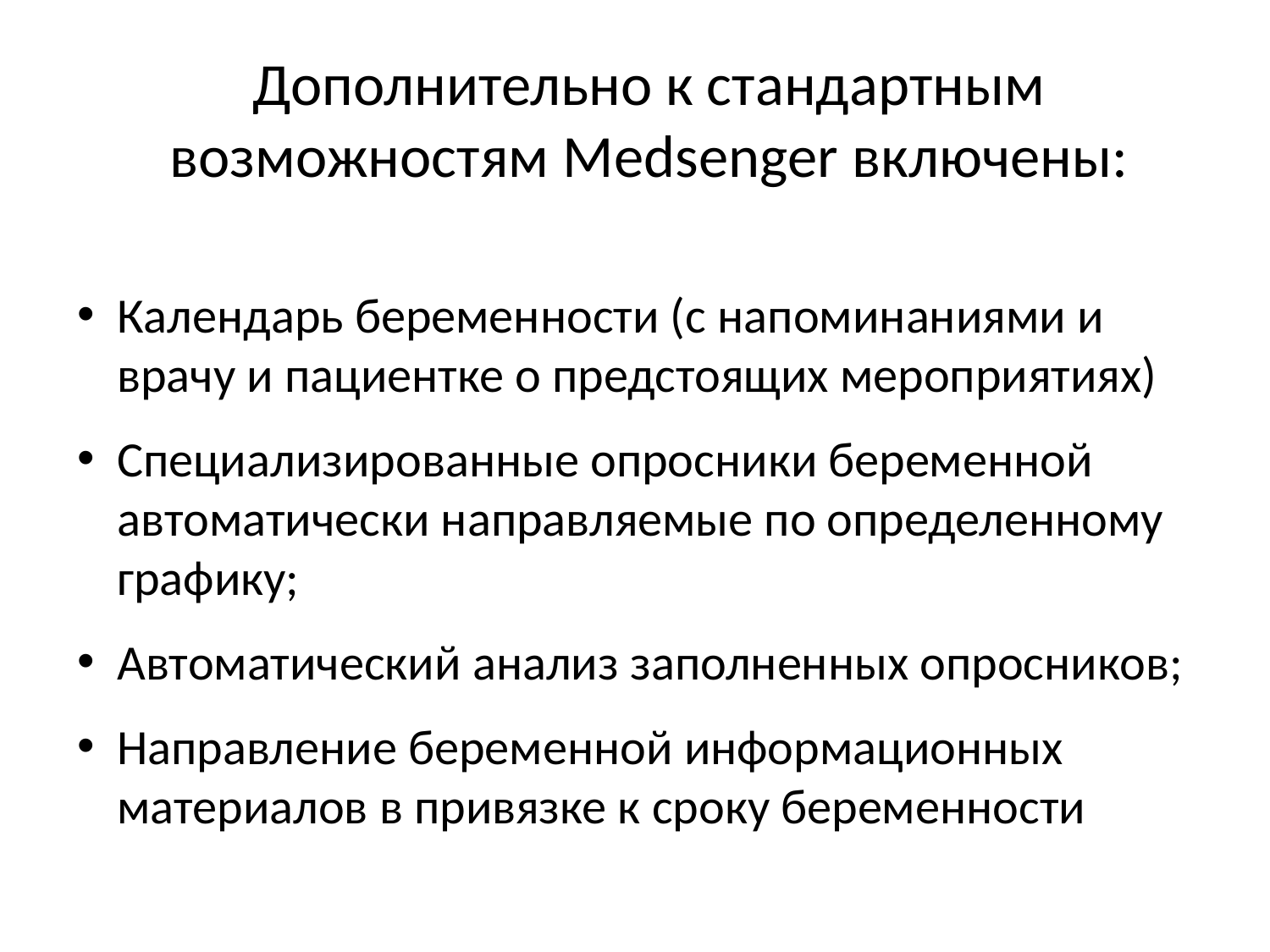

# Дополнительно к стандартным возможностям Medsenger включены:
Календарь беременности (с напоминаниями и врачу и пациентке о предстоящих мероприятиях)

Специализированные опросники беременной автоматически направляемые по определенному графику;

Автоматический анализ заполненных опросников;

Направление беременной информационных материалов в привязке к сроку беременности